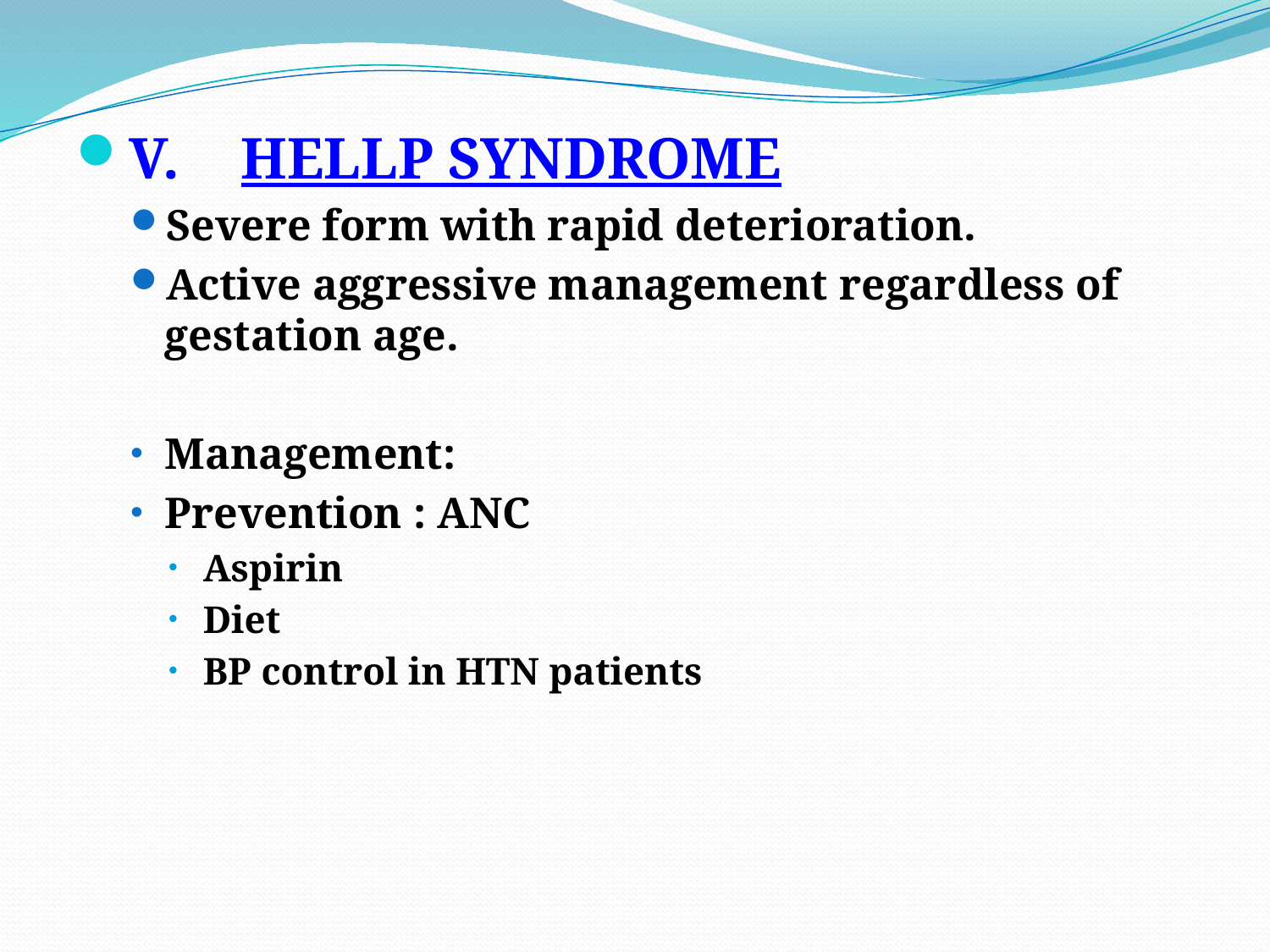

V.	HELLP SYNDROME
Severe form with rapid deterioration.
Active aggressive management regardless of gestation age.

Management:
Prevention : ANC
Aspirin
Diet
BP control in HTN patients